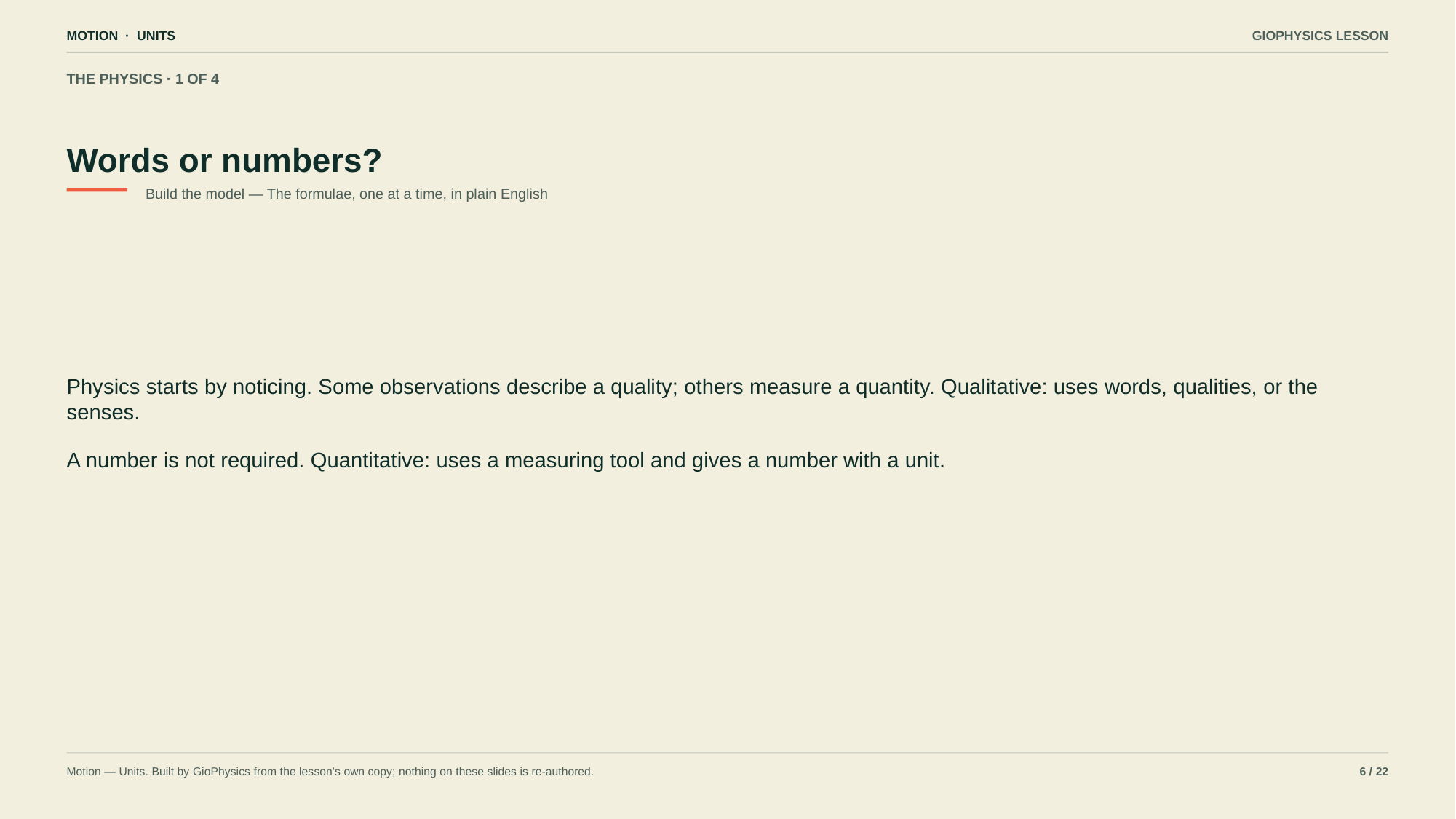

MOTION  ·  UNITS
GIOPHYSICS LESSON

THE PHYSICS · 1 OF 4
Words or numbers?
Build the model — The formulae, one at a time, in plain English

Physics starts by noticing. Some observations describe a quality; others measure a quantity. Qualitative: uses words, qualities, or the senses.
A number is not required. Quantitative: uses a measuring tool and gives a number with a unit.

Motion — Units. Built by GioPhysics from the lesson's own copy; nothing on these slides is re-authored.
6 / 22